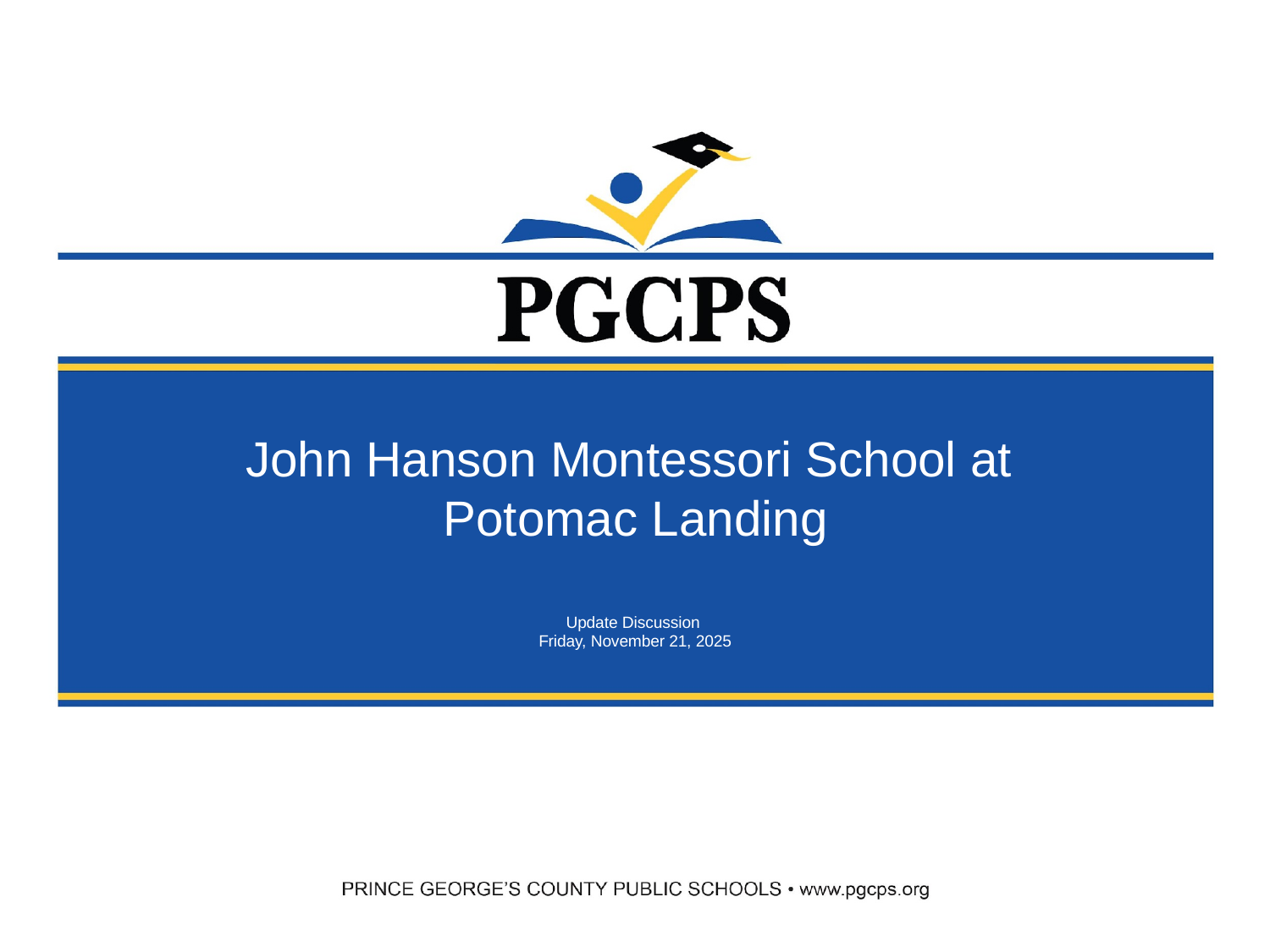

# John Hanson Montessori School at
Potomac Landing
Update Discussion
Friday, November 21, 2025
1